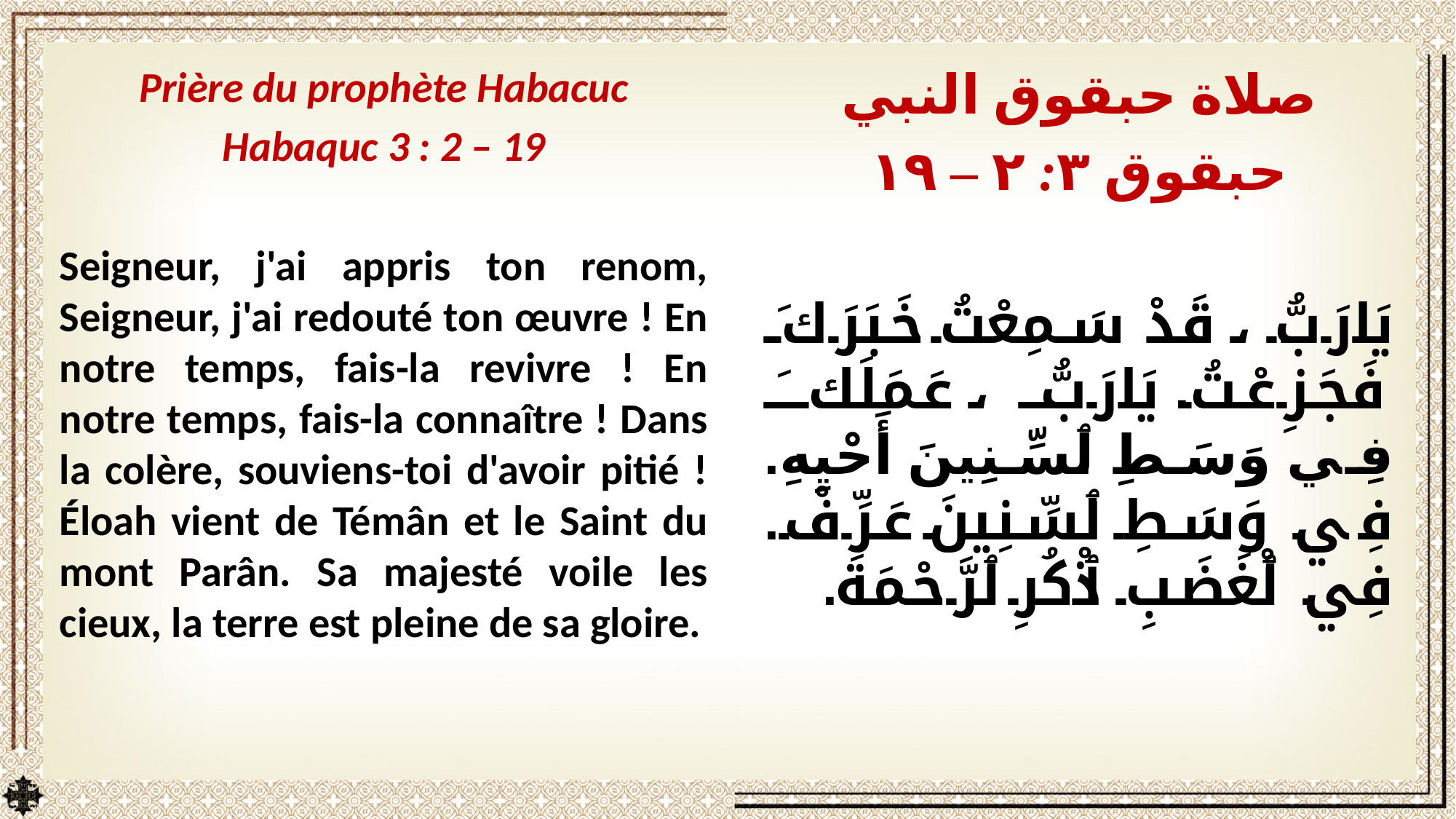

Prière du prophète Habacuc
Habaquc 3 : 2 – 19

Seigneur, j'ai appris ton renom, Seigneur, j'ai redouté ton œuvre ! En notre temps, fais-la revivre ! En notre temps, fais-la connaître ! Dans la colère, souviens-toi d'avoir pitié ! Éloah vient de Témân et le Saint du mont Parân. Sa majesté voile les cieux, la terre est pleine de sa gloire.
صلاة حبقوق النبي
حبقوق ٣: ٢ – ١٩

يَارَبُّ، قَدْ سَمِعْتُ خَبَرَكَ فَجَزِعْتُ. يَارَبُّ، عَمَلَكَ فِي وَسَطِ ٱلسِّنِينَ أَحْيِهِ. فِي وَسَطِ ٱلسِّنِينَ عَرِّفْ. فِي ٱلْغَضَبِ ٱذْكُرِ ٱلرَّحْمَةَ.